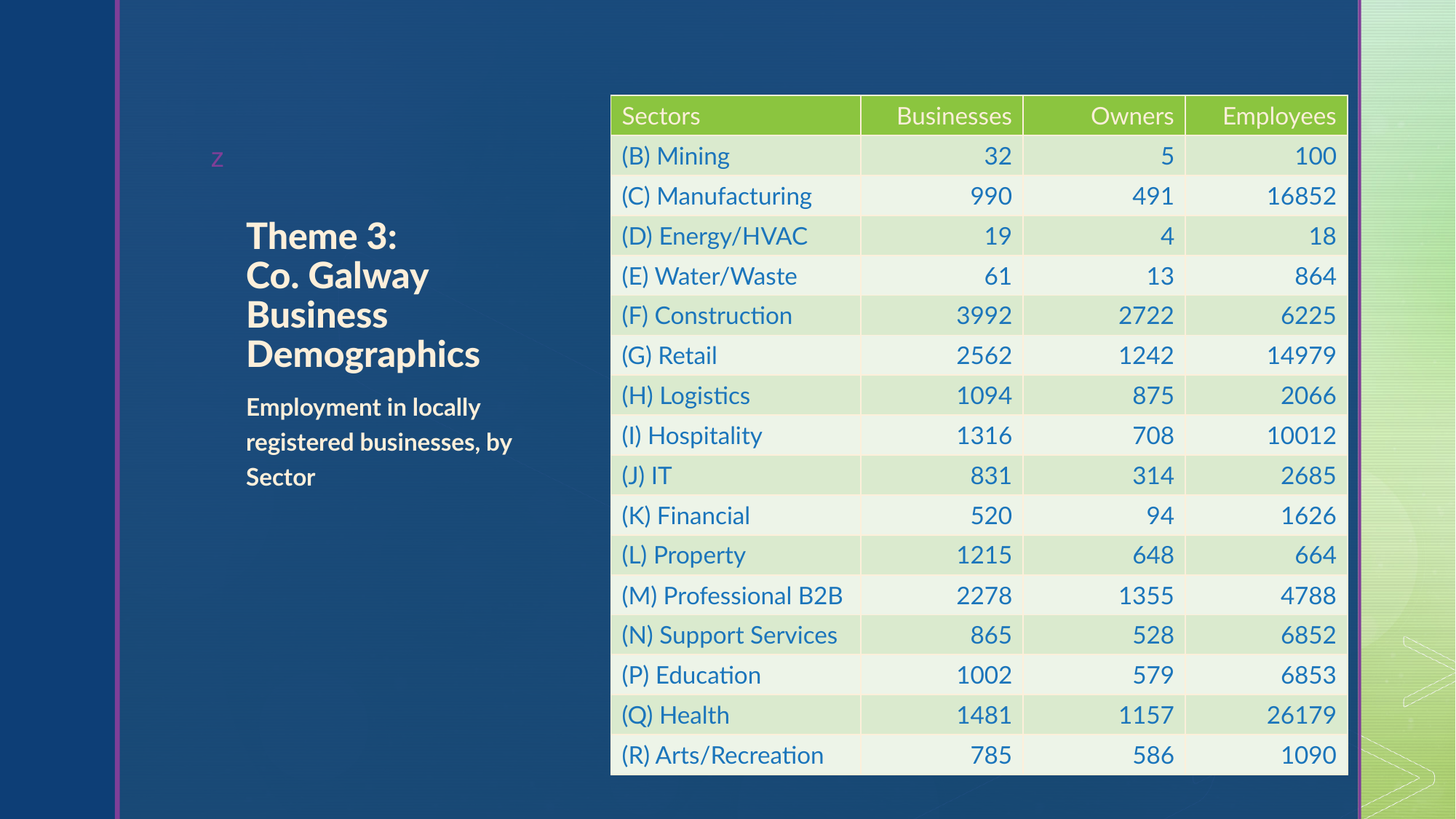

| Sectors | Businesses | Owners | Employees |
| --- | --- | --- | --- |
| (B) Mining | 32 | 5 | 100 |
| (C) Manufacturing | 990 | 491 | 16852 |
| (D) Energy/HVAC | 19 | 4 | 18 |
| (E) Water/Waste | 61 | 13 | 864 |
| (F) Construction | 3992 | 2722 | 6225 |
| (G) Retail | 2562 | 1242 | 14979 |
| (H) Logistics | 1094 | 875 | 2066 |
| (I) Hospitality | 1316 | 708 | 10012 |
| (J) IT | 831 | 314 | 2685 |
| (K) Financial | 520 | 94 | 1626 |
| (L) Property | 1215 | 648 | 664 |
| (M) Professional B2B | 2278 | 1355 | 4788 |
| (N) Support Services | 865 | 528 | 6852 |
| (P) Education | 1002 | 579 | 6853 |
| (Q) Health | 1481 | 1157 | 26179 |
| (R) Arts/Recreation | 785 | 586 | 1090 |
# Theme 3: Co. Galway Business Demographics
Employment in locally registered businesses, by Sector